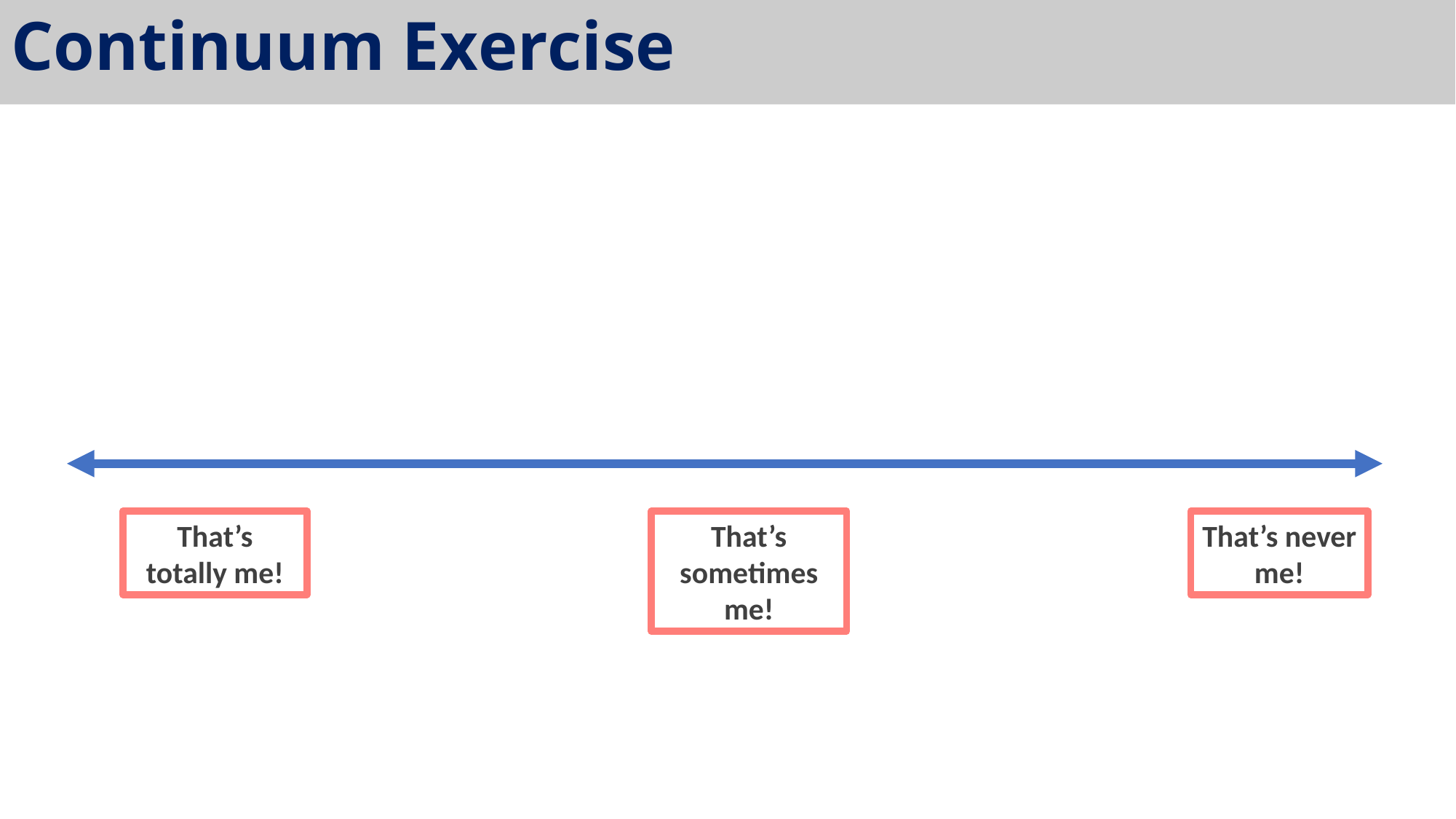

Continuum Exercise
That’s totally me!
That’s sometimes me!
That’s never me!